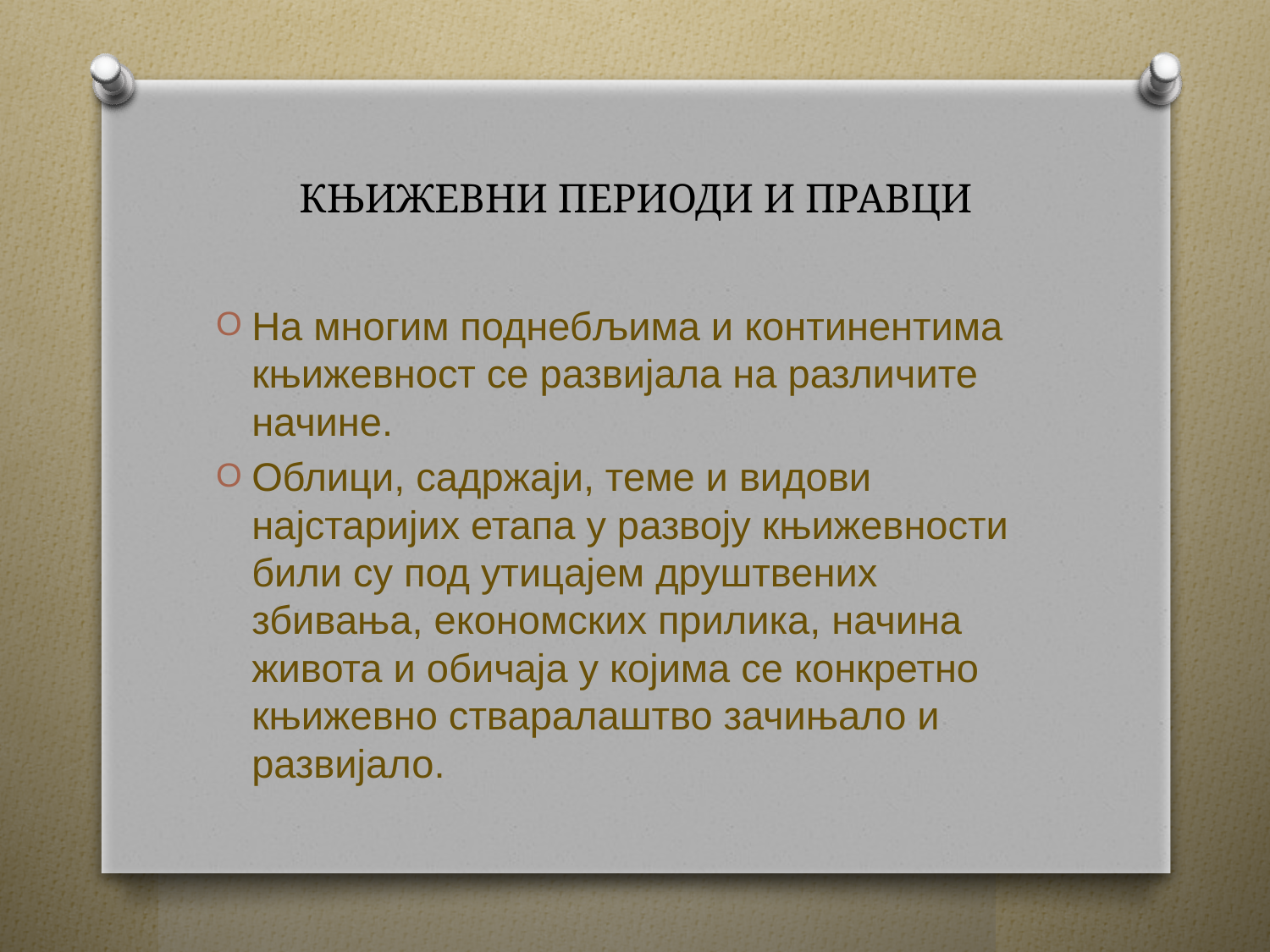

# КЊИЖЕВНИ ПЕРИОДИ И ПРАВЦИ
На многим поднебљима и континентима књижевност се развијала на различите начине.
Облици, садржаји, теме и видови најстаријих етапа у развоју књижевности били су под утицајем друштвених збивања, економских прилика, начина живота и обичаја у којима се конкретно књижевно стваралаштво зачињало и развијало.